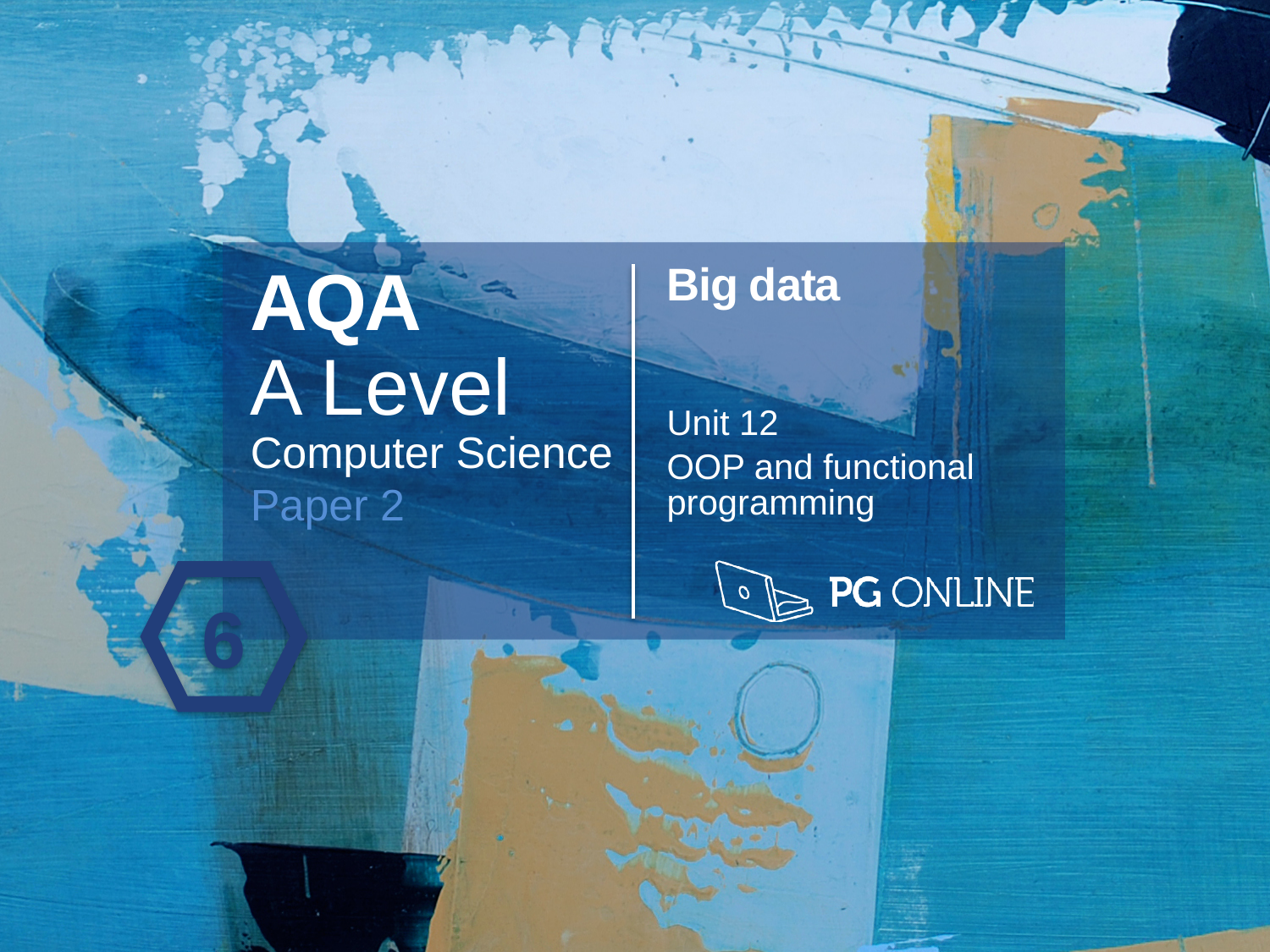

AQA
A Level
Computer Science
Paper 2

Big data

Unit 12
OOP and functional programming